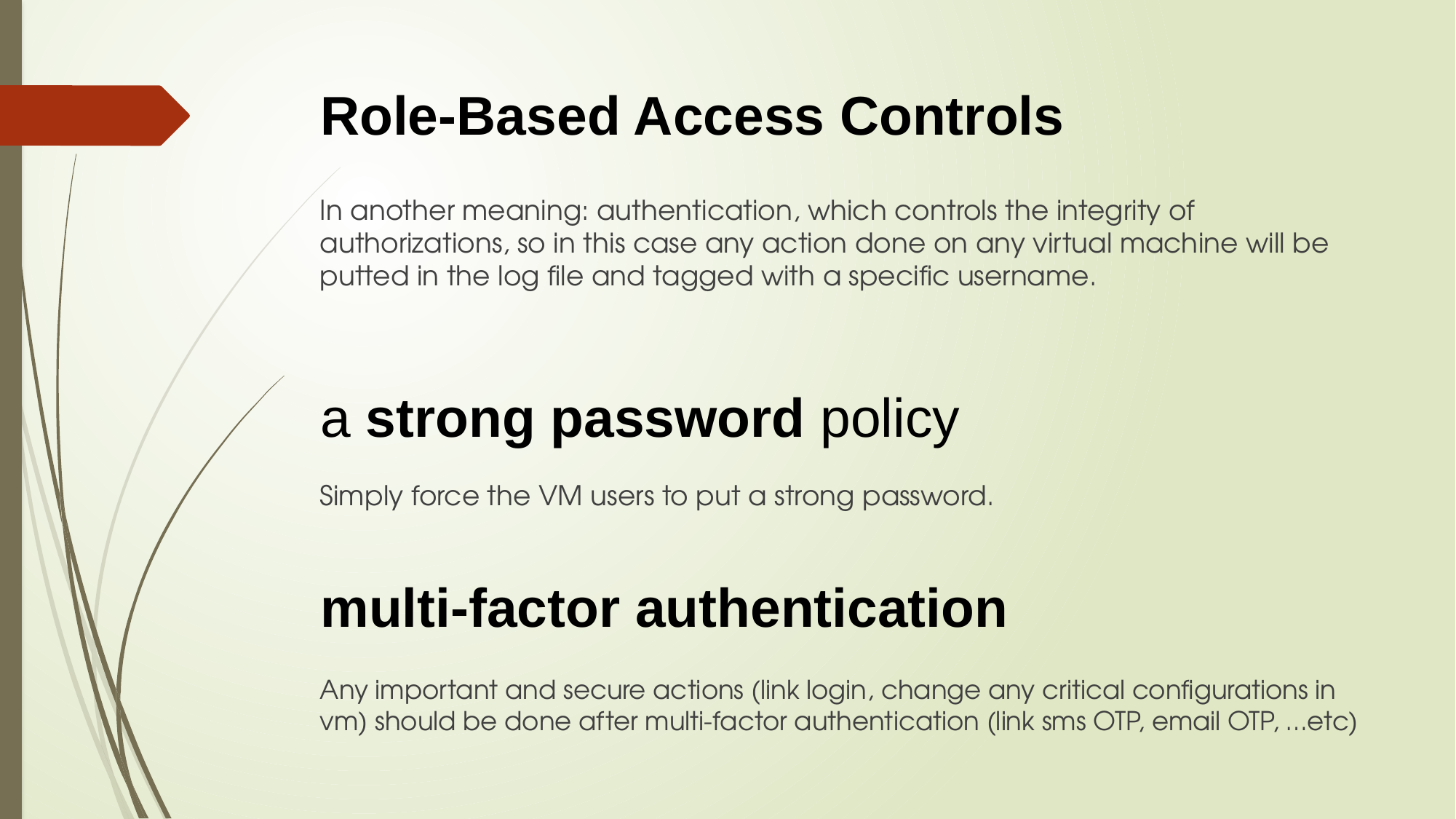

# Role-Based Access Controls
In another meaning: authentication, which controls the integrity of authorizations, so in this case any action done on any virtual machine will be putted in the log file and tagged with a specific username.
a strong password policy
Simply force the VM users to put a strong password.
multi-factor authentication
Any important and secure actions (link login, change any critical configurations in vm) should be done after multi-factor authentication (link sms OTP, email OTP, …etc)